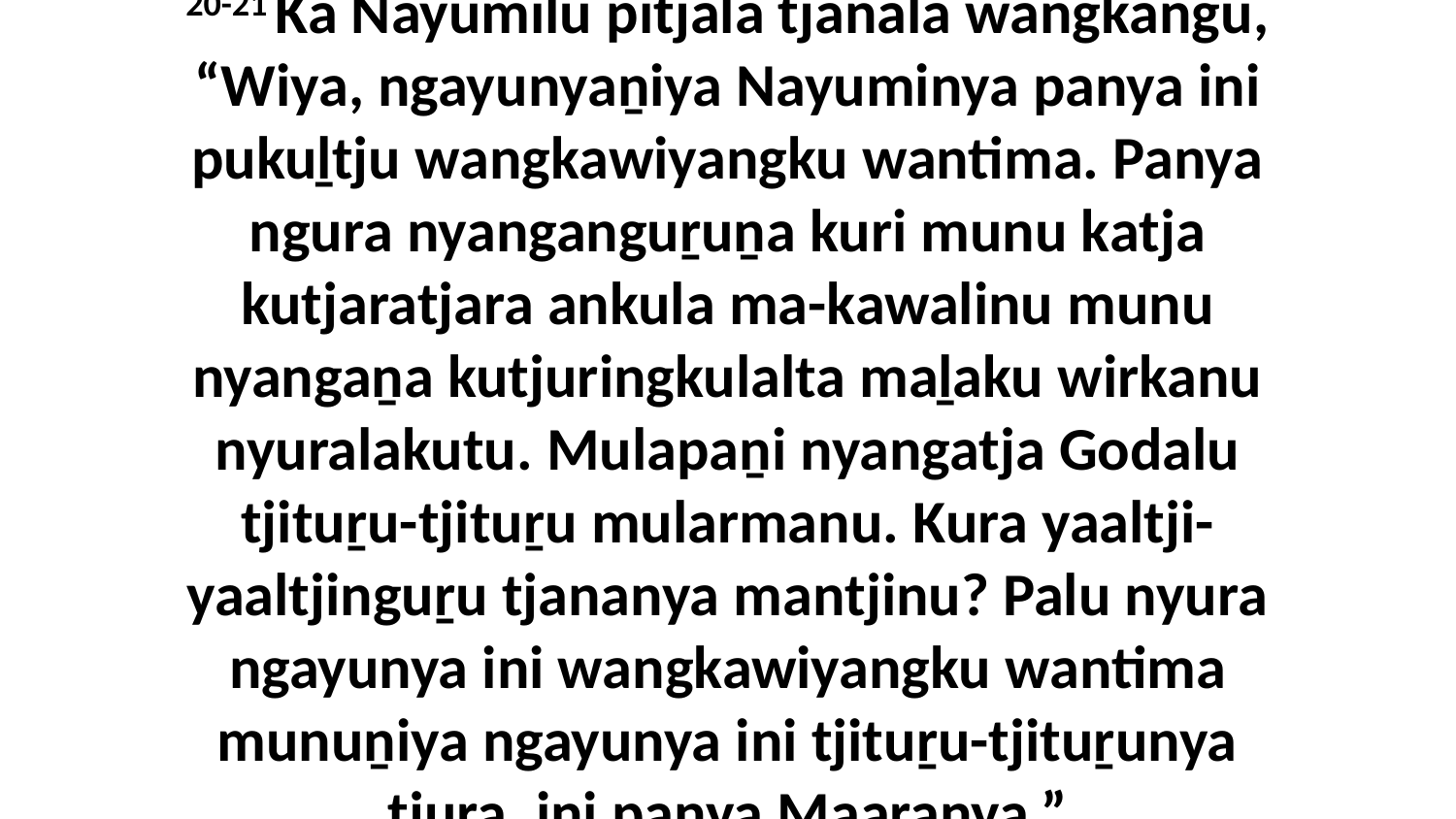

20-21 Ka Nayumilu pitjala tjanala wangkangu, “Wiya, ngayunyaṉiya Nayuminya panya ini pukuḻtju wangkawiyangku wantima. Panya ngura nyanganguṟuṉa kuri munu katja kutjaratjara ankula ma-kawalinu munu nyangaṉa kutjuringkulalta maḻaku wirkanu nyuralakutu. Mulapaṉi nyangatja Godalu tjituṟu-tjituṟu mularmanu. Kura yaaltji-yaaltjinguṟu tjananya mantjinu? Palu nyura ngayunya ini wangkawiyangku wantima munuṉiya ngayunya ini tjituṟu-tjituṟunya tjura, ini panya Maaṟanya.”